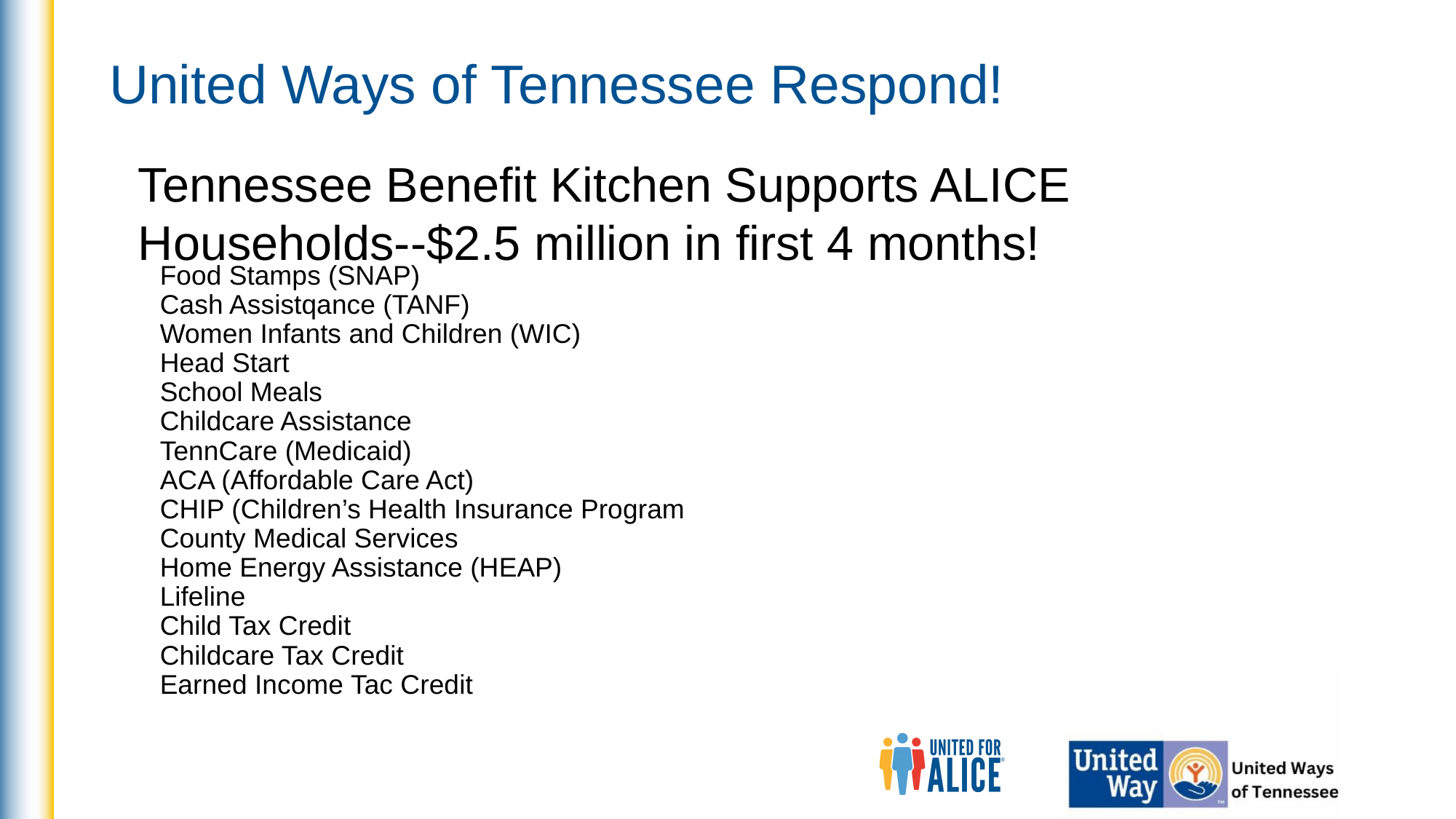

United Ways of Tennessee Respond!
Tennessee Benefit Kitchen Supports ALICE Households--$2.5 million in first 4 months!
Food Stamps (SNAP)
Cash Assistqance (TANF)
Women Infants and Children (WIC)
Head Start
School Meals
Childcare Assistance
TennCare (Medicaid)
ACA (Affordable Care Act)
CHIP (Children’s Health Insurance Program
County Medical Services
Home Energy Assistance (HEAP)
Lifeline
Child Tax Credit
Childcare Tax Credit
Earned Income Tac Credit